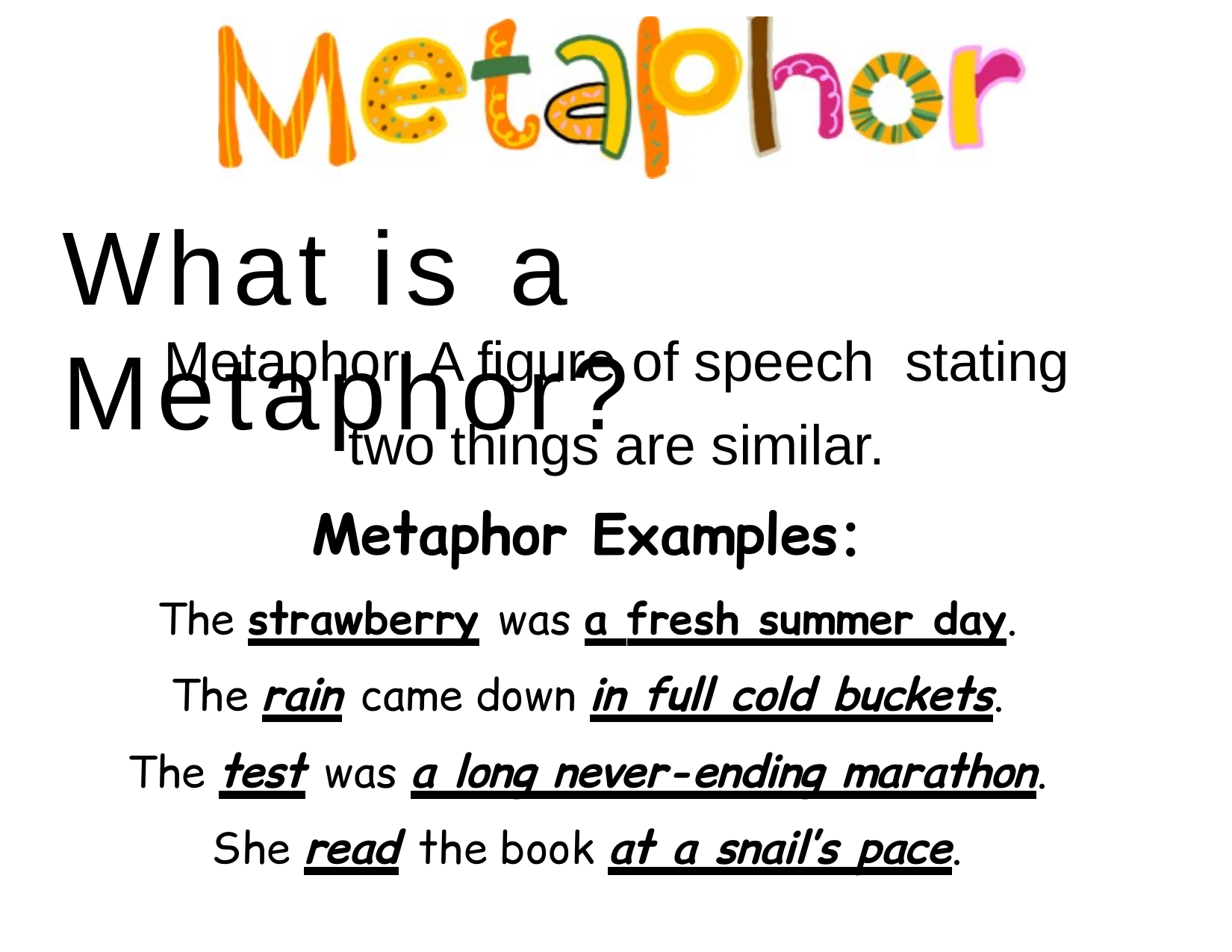

# What is a Metaphor?
Metaphor: A figure of speech  stating two things are similar.
Metaphor Examples:
The strawberry was a fresh summer day.
The rain came down in full cold buckets.
The test was a long never-ending marathon.
She read the book at a snail’s pace.